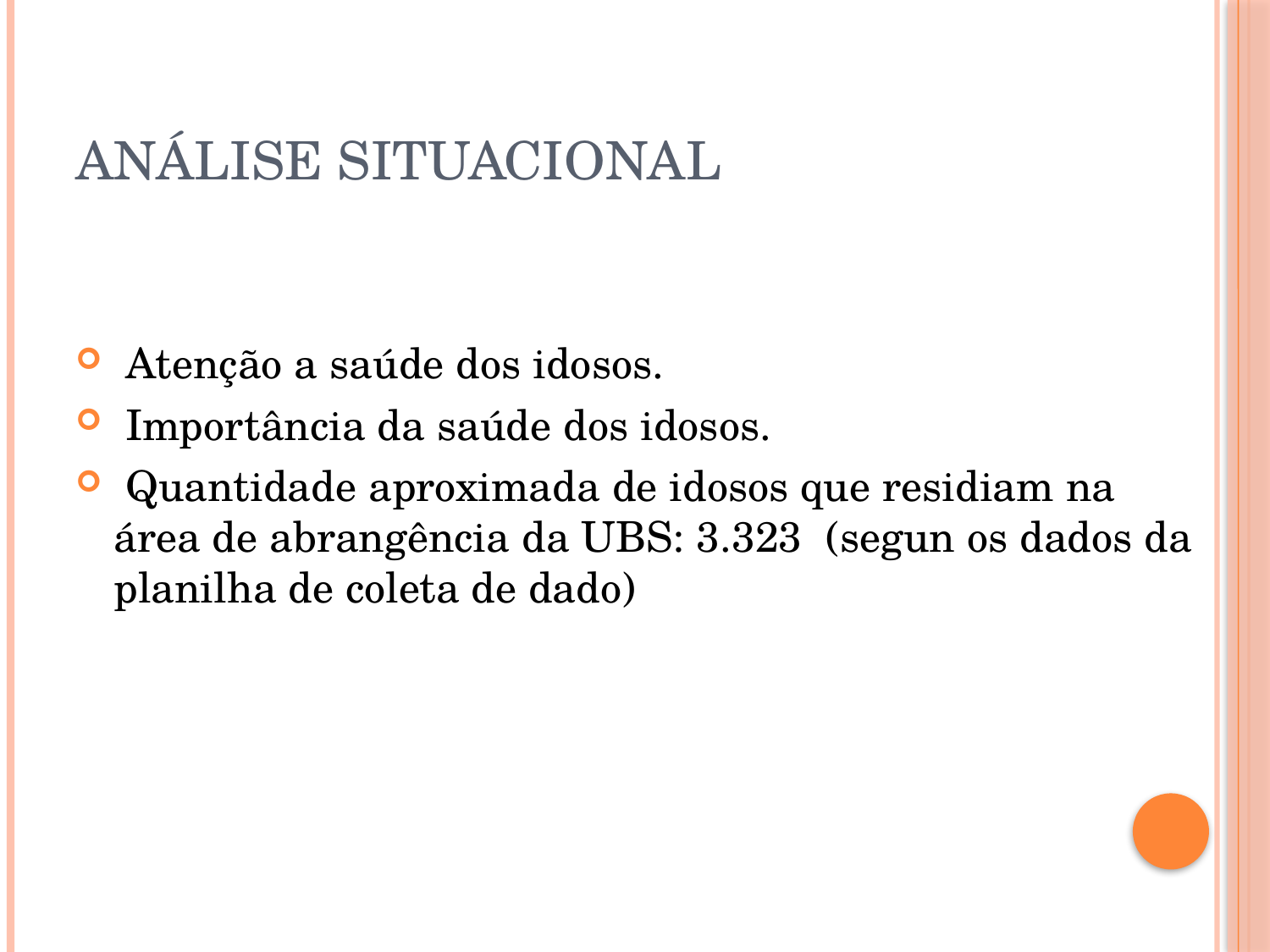

# Análise situacional
 Atenção a saúde dos idosos.
 Importância da saúde dos idosos.
 Quantidade aproximada de idosos que residiam na área de abrangência da UBS: 3.323  (segun os dados da planilha de coleta de dado)